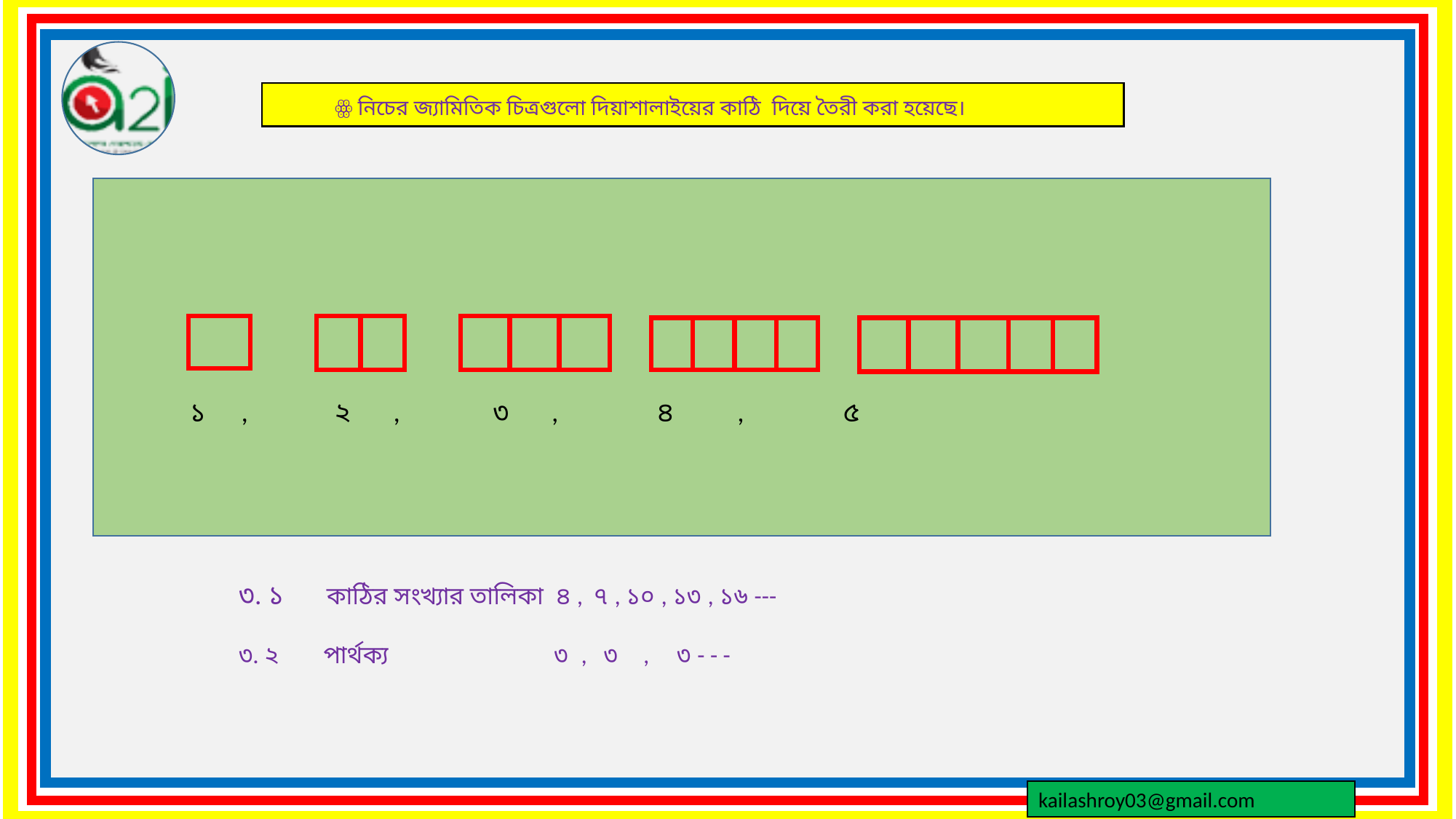

ꙮ নিচের জ্যামিতিক চিত্রগুলো দিয়াশালাইয়ের কাঠি  দিয়ে তৈরী করা হয়েছে।

১     ,              ২      ,               ৩      ,                ৪         ,                ৫
৩. ১      কাঠির সংখ্যার তালিকা  ৪ ,  ৭ , ১০ , ১৩ , ১৬ ---

৩. ২       পার্থক্য                          ৩  ,   ৩    ,     ৩ - - -